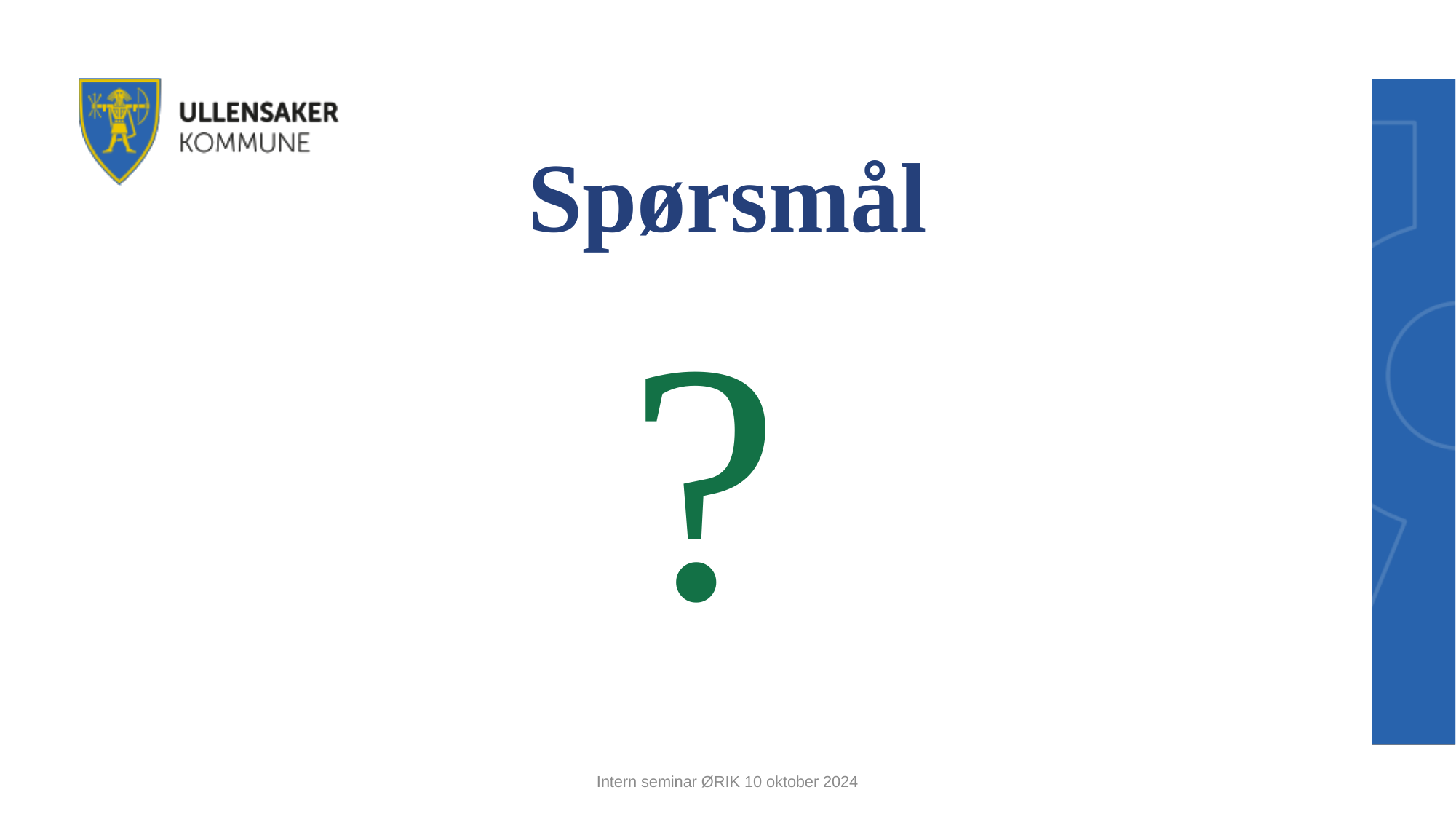

# Spørsmål
?

Intern seminar ØRIK 10 oktober 2024